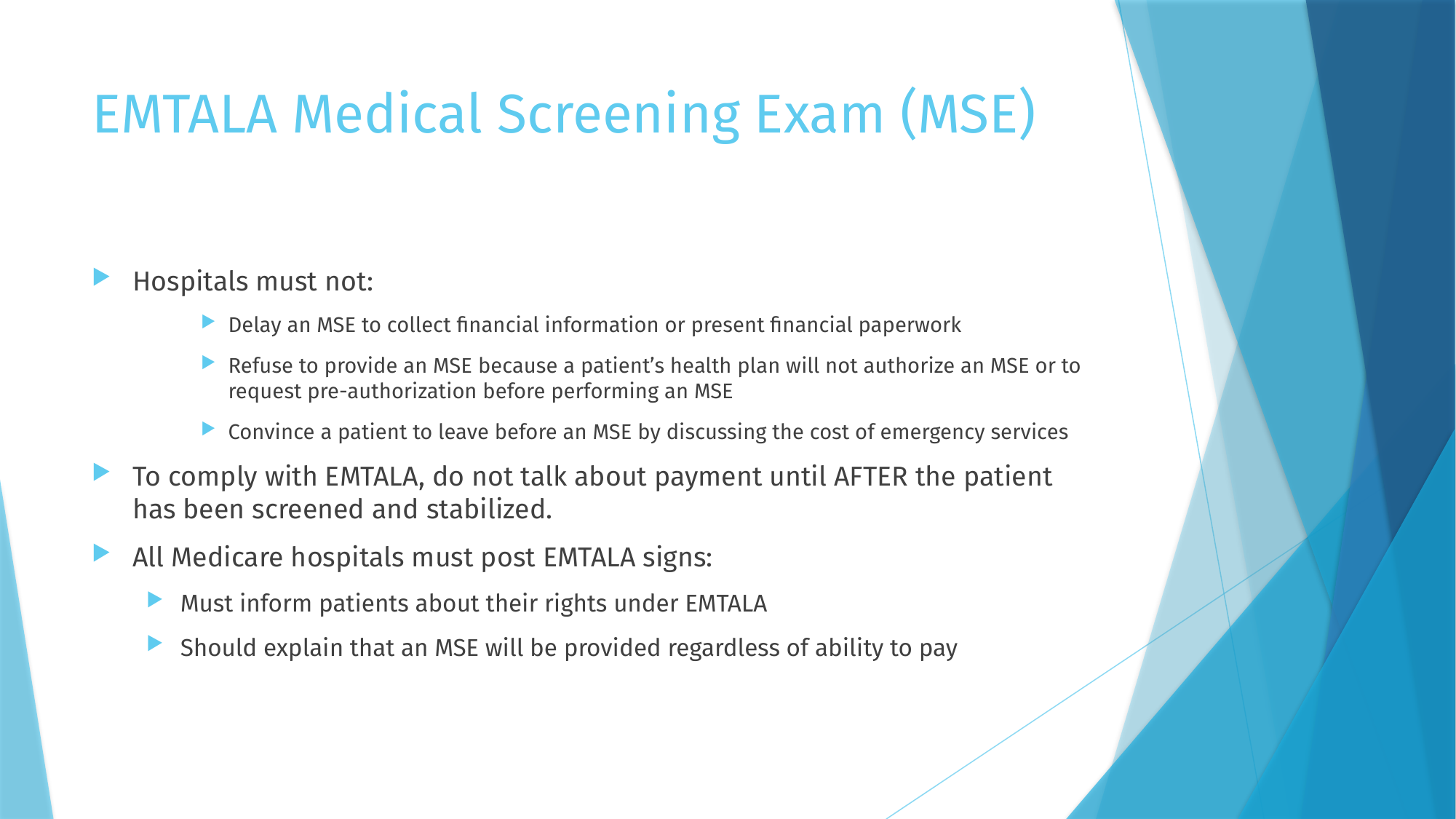

# EMTALA Medical Screening Exam (MSE)
Hospitals must not:
Delay an MSE to collect financial information or present financial paperwork
Refuse to provide an MSE because a patient’s health plan will not authorize an MSE or to request pre-authorization before performing an MSE
Convince a patient to leave before an MSE by discussing the cost of emergency services
To comply with EMTALA, do not talk about payment until AFTER the patient has been screened and stabilized.
All Medicare hospitals must post EMTALA signs:
Must inform patients about their rights under EMTALA
Should explain that an MSE will be provided regardless of ability to pay